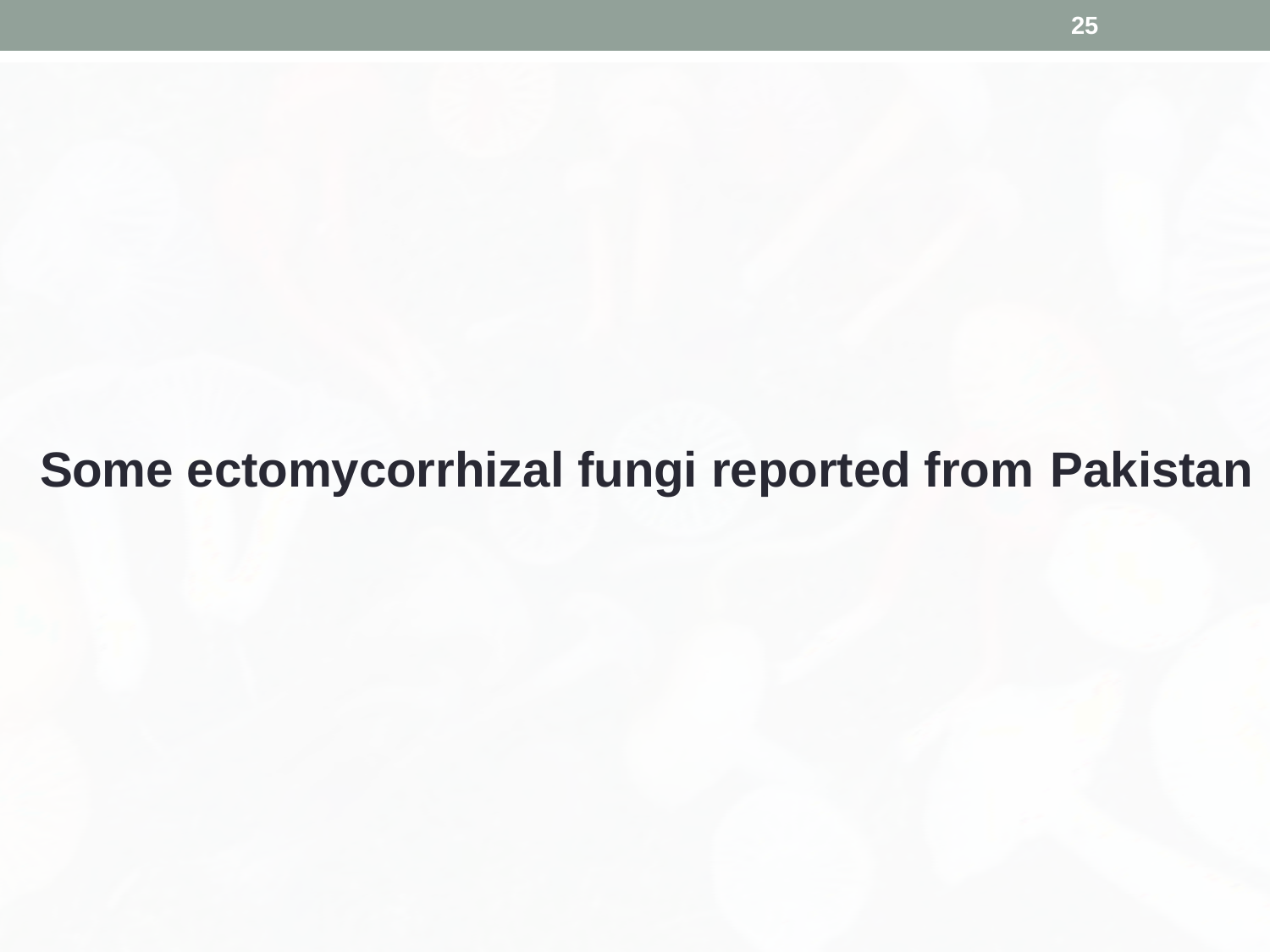

25
# Some ectomycorrhizal fungi reported from Pakistan